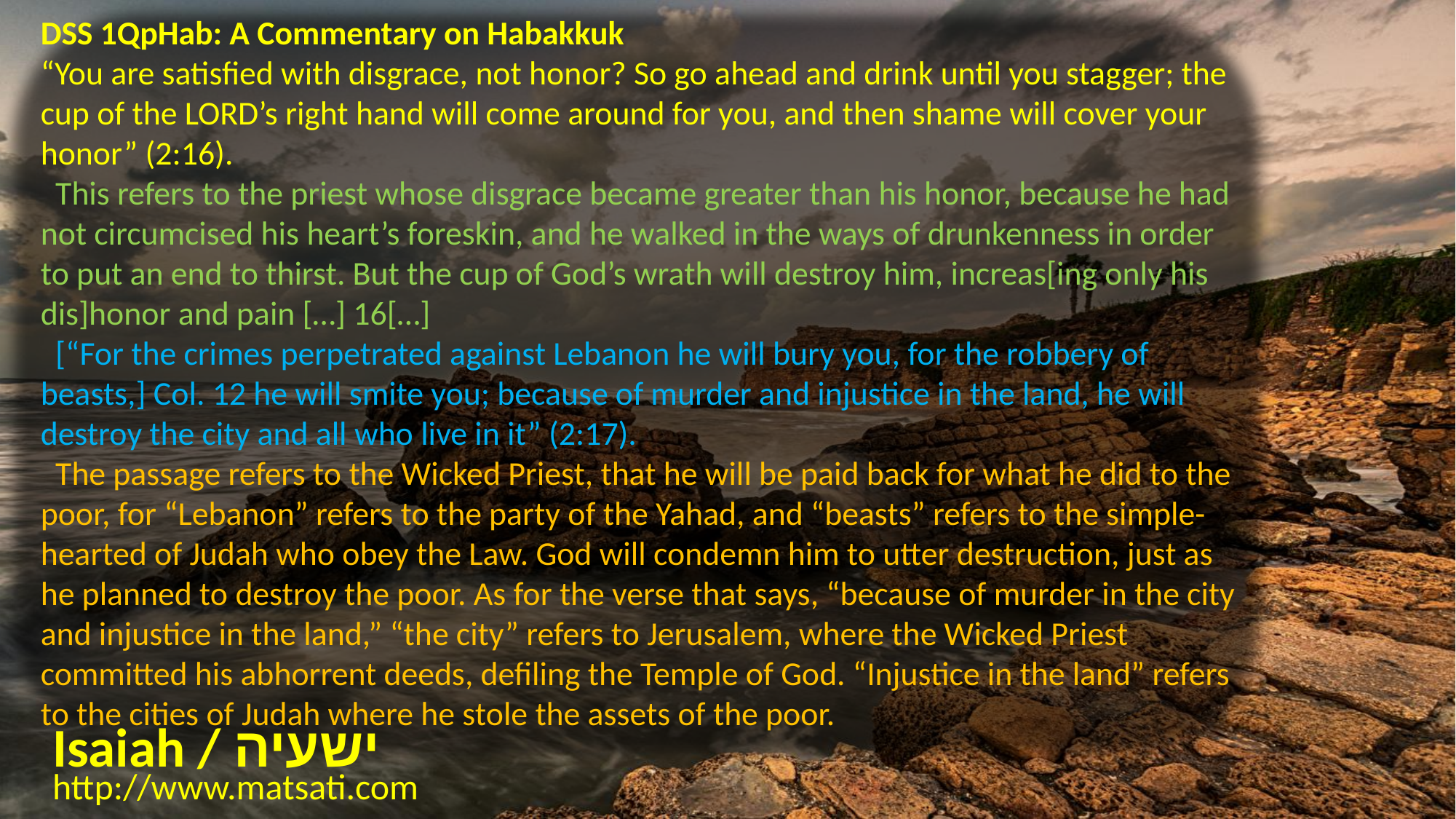

DSS 1QpHab: A Commentary on Habakkuk
“You are satisfied with disgrace, not honor? So go ahead and drink until you stagger; the cup of the LORD’s right hand will come around for you, and then shame will cover your honor” (2:16).
  This refers to the priest whose disgrace became greater than his honor, because he had not circumcised his heart’s foreskin, and he walked in the ways of drunkenness in order to put an end to thirst. But the cup of God’s wrath will destroy him, increas[ing only his dis]honor and pain […] 16[…]
  [“For the crimes perpetrated against Lebanon he will bury you, for the robbery of beasts,] Col. 12 he will smite you; because of murder and injustice in the land, he will destroy the city and all who live in it” (2:17).
  The passage refers to the Wicked Priest, that he will be paid back for what he did to the poor, for “Lebanon” refers to the party of the Yahad, and “beasts” refers to the simple-hearted of Judah who obey the Law. God will condemn him to utter destruction, just as he planned to destroy the poor. As for the verse that says, “because of murder in the city and injustice in the land,” “the city” refers to Jerusalem, where the Wicked Priest committed his abhorrent deeds, defiling the Temple of God. “Injustice in the land” refers to the cities of Judah where he stole the assets of the poor.
Isaiah / ישעיה
http://www.matsati.com